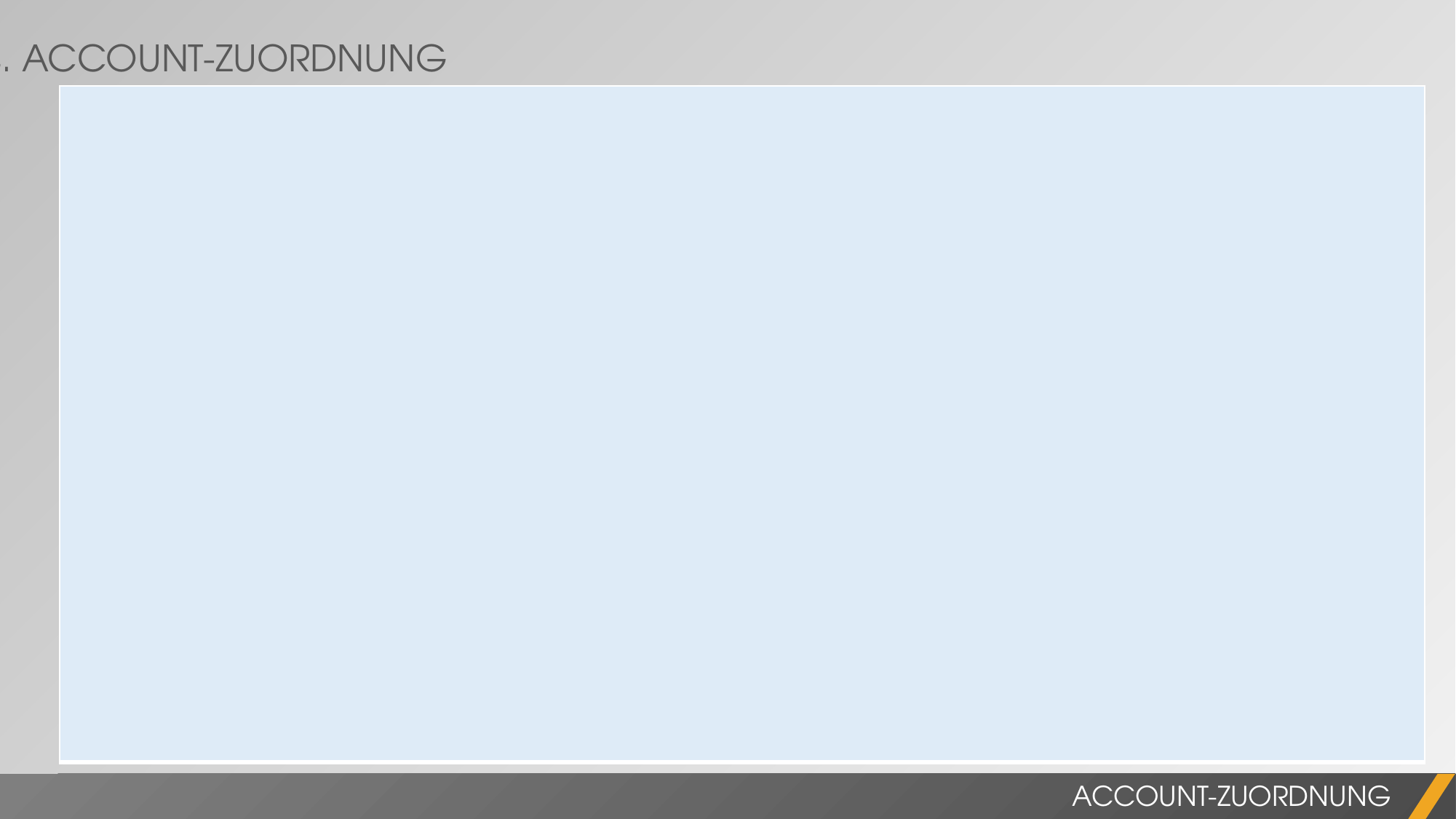

4. ACCOUNT-ZUORDNUNG
|  |
| --- |
PROJEKTBERICHT
ACCOUNT-ZUORDNUNG